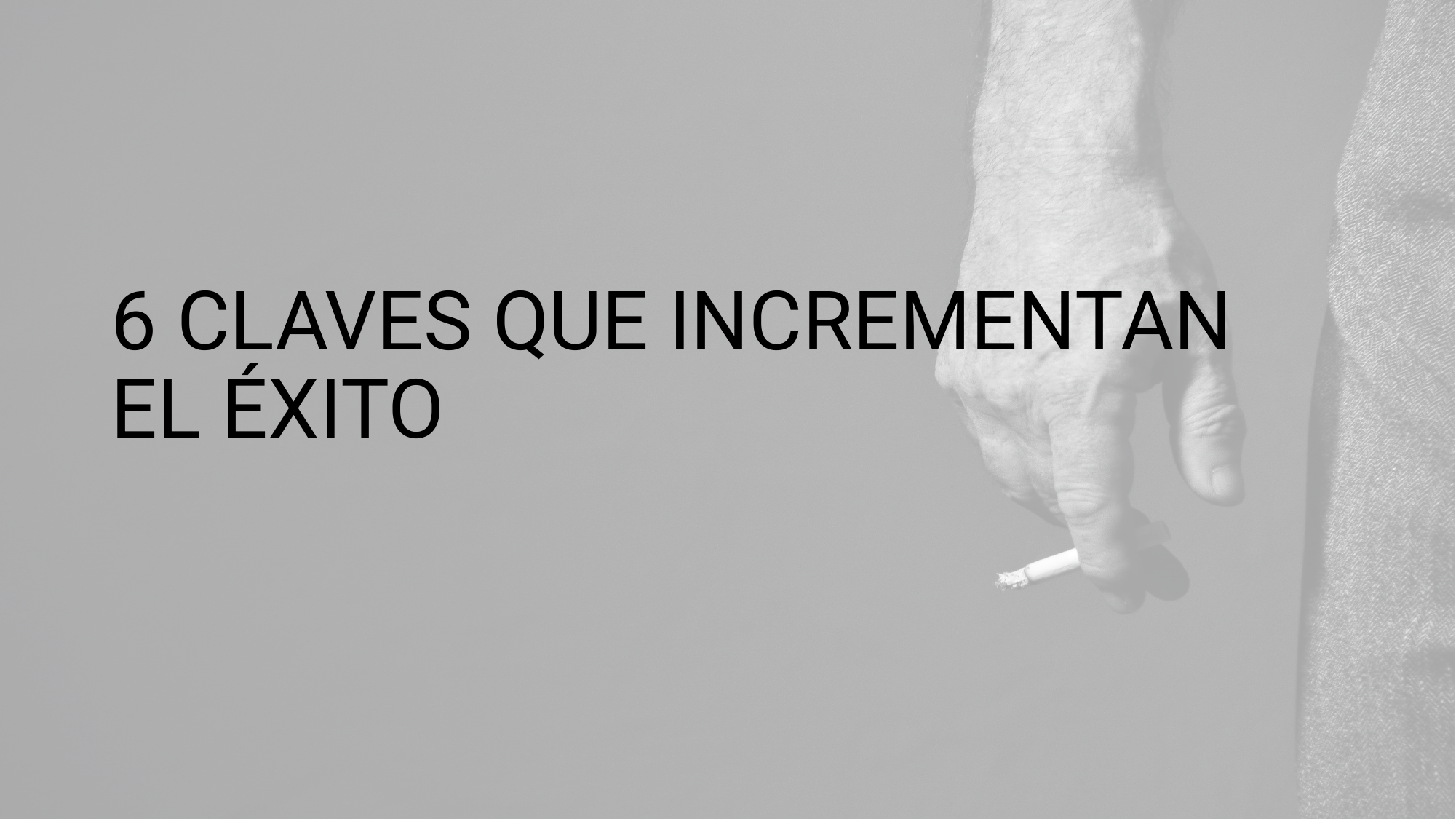

# 6 CLAVES QUE INCREMENTAN EL ÉXITO